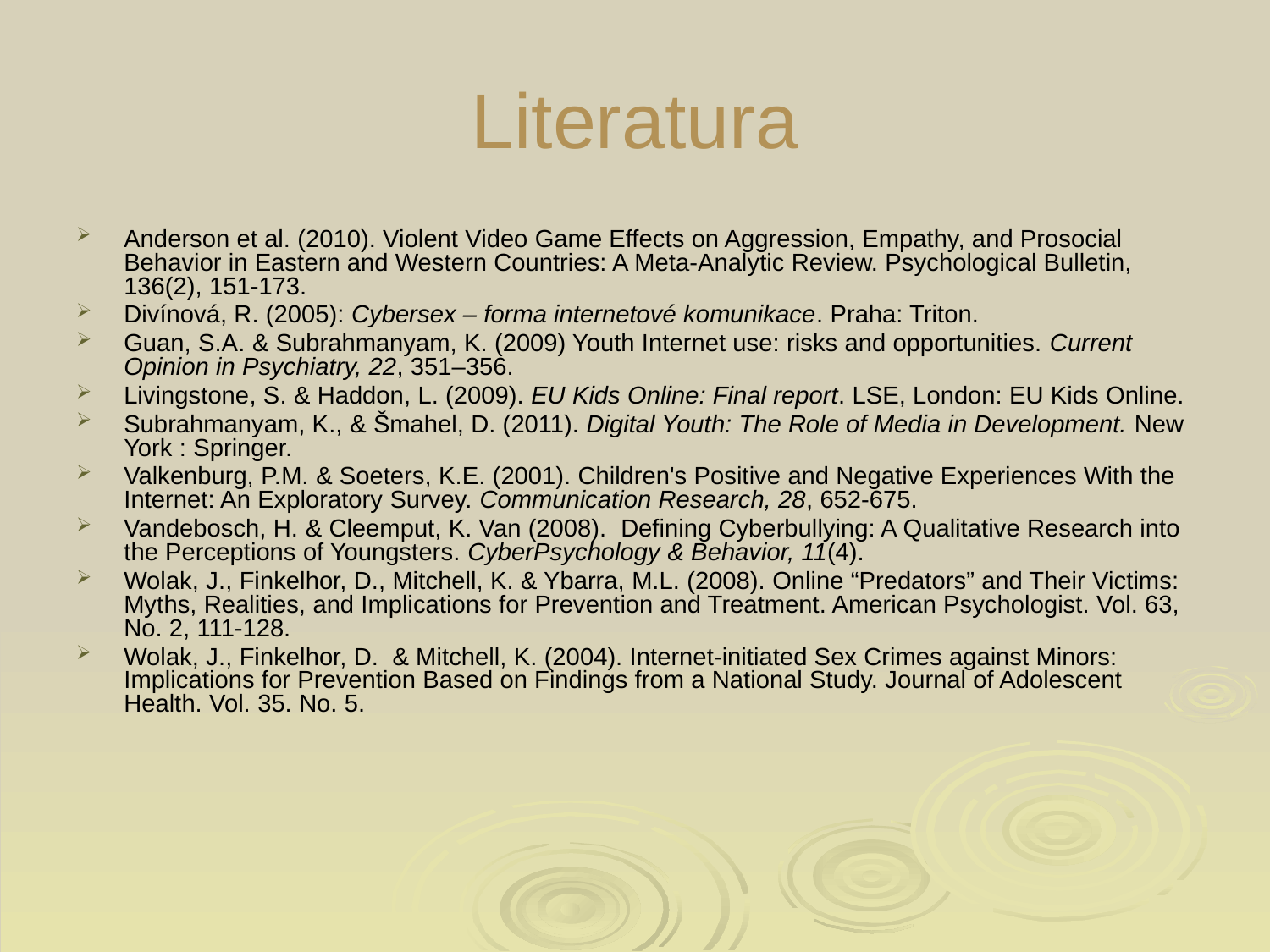

# Literatura
Anderson et al. (2010). Violent Video Game Effects on Aggression, Empathy, and Prosocial Behavior in Eastern and Western Countries: A Meta-Analytic Review. Psychological Bulletin, 136(2), 151-173.
Divínová, R. (2005): Cybersex – forma internetové komunikace. Praha: Triton.
Guan, S.A. & Subrahmanyam, K. (2009) Youth Internet use: risks and opportunities. Current Opinion in Psychiatry, 22, 351–356.
Livingstone, S. & Haddon, L. (2009). EU Kids Online: Final report. LSE, London: EU Kids Online.
Subrahmanyam, K., & Šmahel, D. (2011). Digital Youth: The Role of Media in Development. New York : Springer.
Valkenburg, P.M. & Soeters, K.E. (2001). Children's Positive and Negative Experiences With the Internet: An Exploratory Survey. Communication Research, 28, 652-675.
Vandebosch, H. & Cleemput, K. Van (2008).  Defining Cyberbullying: A Qualitative Research into the Perceptions of Youngsters. CyberPsychology & Behavior, 11(4).
Wolak, J., Finkelhor, D., Mitchell, K. & Ybarra, M.L. (2008). Online “Predators” and Their Victims: Myths, Realities, and Implications for Prevention and Treatment. American Psychologist. Vol. 63, No. 2, 111-128.
Wolak, J., Finkelhor, D.  & Mitchell, K. (2004). Internet-initiated Sex Crimes against Minors: Implications for Prevention Based on Findings from a National Study. Journal of Adolescent Health. Vol. 35. No. 5.